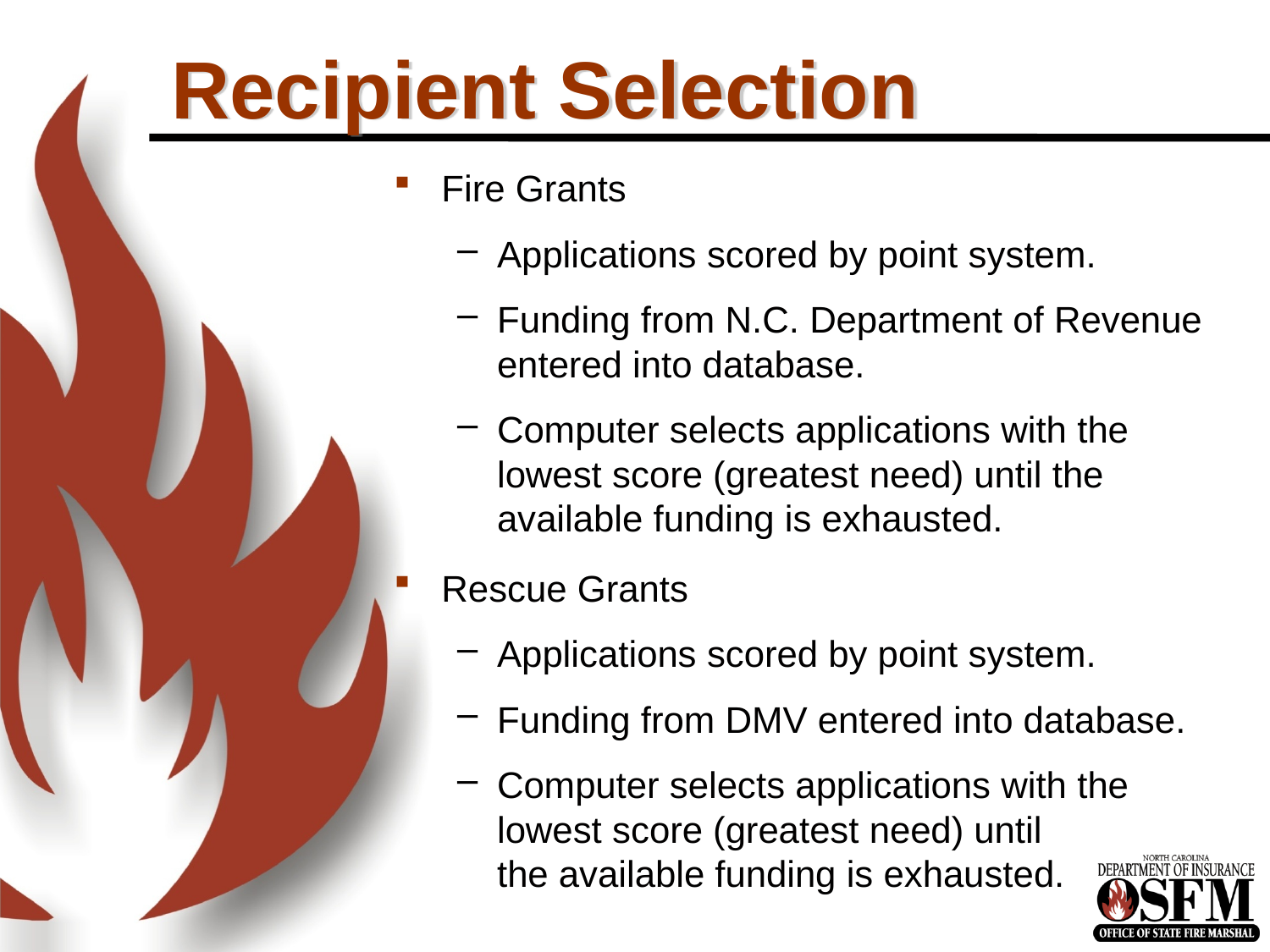

# Recipient Selection
Fire Grants

Applications scored by point system.

Funding from N.C. Department of Revenue entered into database.

Computer selects applications with the lowest score (greatest need) until the available funding is exhausted.

Rescue Grants

Applications scored by point system.

Funding from DMV entered into database.

Computer selects applications with the lowest score (greatest need) until             the available funding is exhausted.